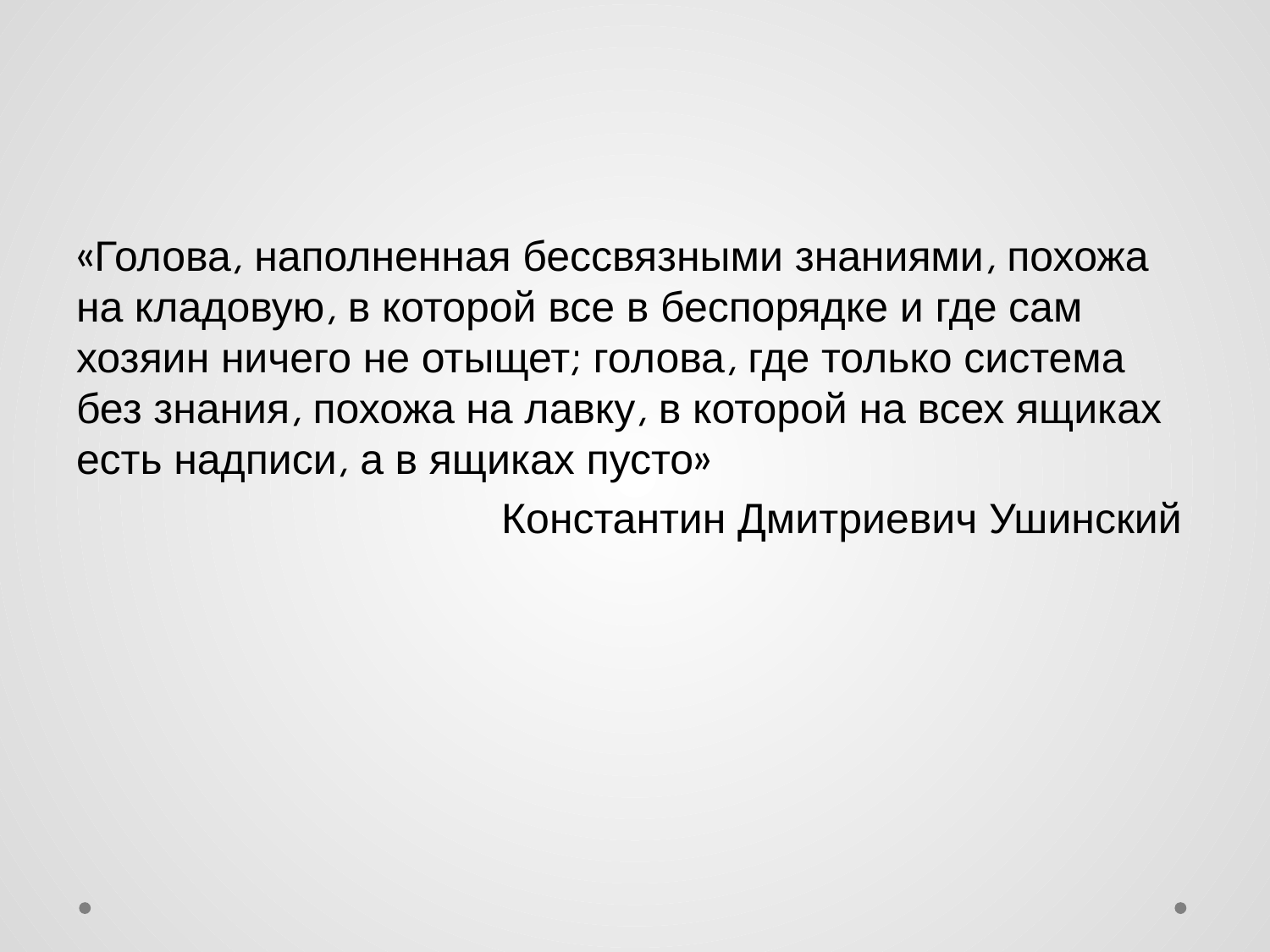

#
«Голова, наполненная бессвязными знаниями, похожа на кладовую, в которой все в беспорядке и где сам хозяин ничего не отыщет; голова, где только система без знания, похожа на лавку, в которой на всех ящиках есть надписи, а в ящиках пусто»
Константин Дмитриевич Ушинский